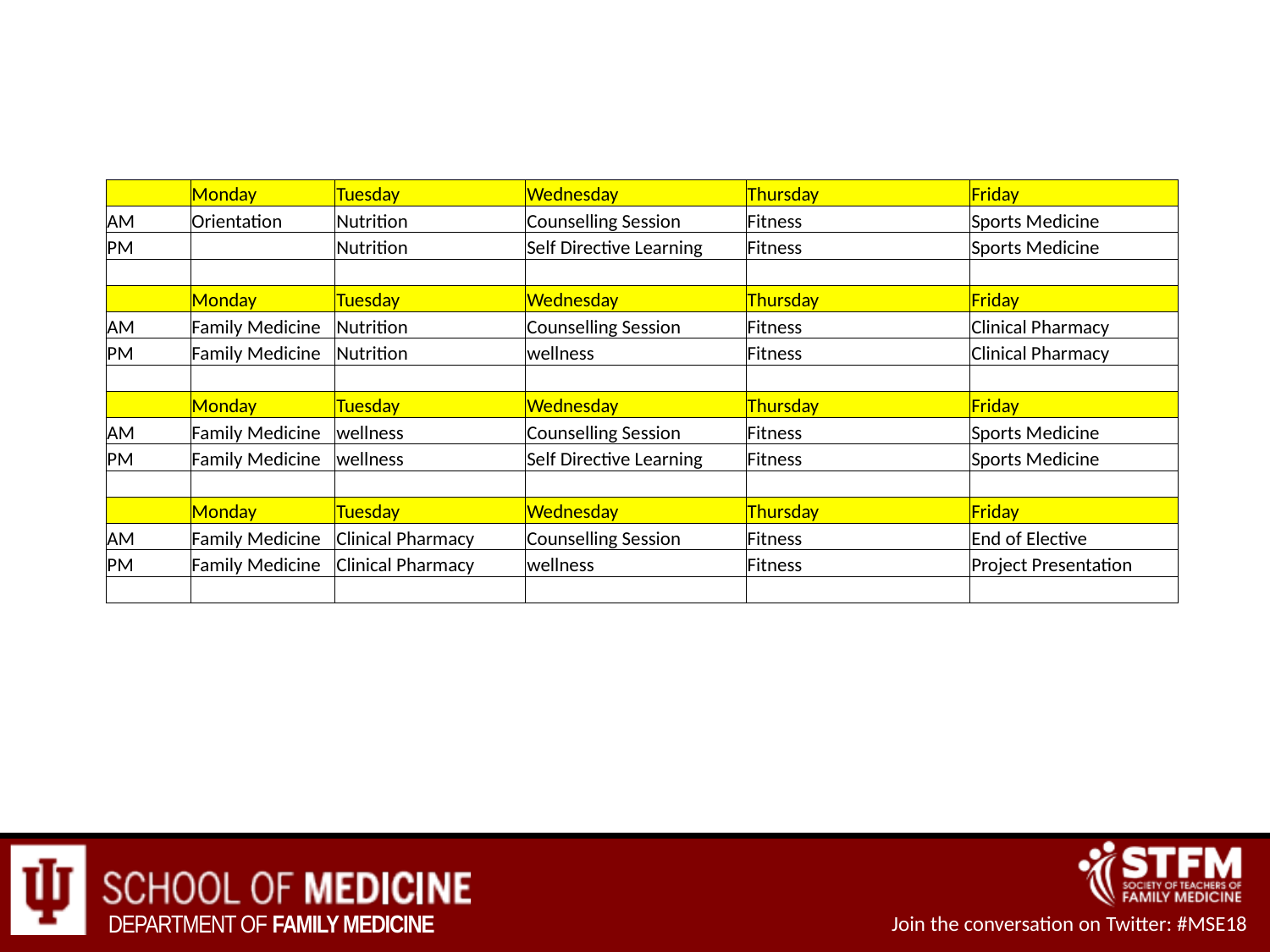

|  | Monday | Tuesday | Wednesday | Thursday | Friday |
| --- | --- | --- | --- | --- | --- |
| AM | Orientation | Nutrition | Counselling Session | Fitness | Sports Medicine |
| PM |  | Nutrition | Self Directive Learning | Fitness | Sports Medicine |
|  |  |  |  |  |  |
|  | Monday | Tuesday | Wednesday | Thursday | Friday |
| AM | Family Medicine | Nutrition | Counselling Session | Fitness | Clinical Pharmacy |
| PM | Family Medicine | Nutrition | wellness | Fitness | Clinical Pharmacy |
|  |  |  |  |  |  |
|  | Monday | Tuesday | Wednesday | Thursday | Friday |
| AM | Family Medicine | wellness | Counselling Session | Fitness | Sports Medicine |
| PM | Family Medicine | wellness | Self Directive Learning | Fitness | Sports Medicine |
|  |  |  |  |  |  |
|  | Monday | Tuesday | Wednesday | Thursday | Friday |
| AM | Family Medicine | Clinical Pharmacy | Counselling Session | Fitness | End of Elective |
| PM | Family Medicine | Clinical Pharmacy | wellness | Fitness | Project Presentation |
|  |  |  |  |  |  |